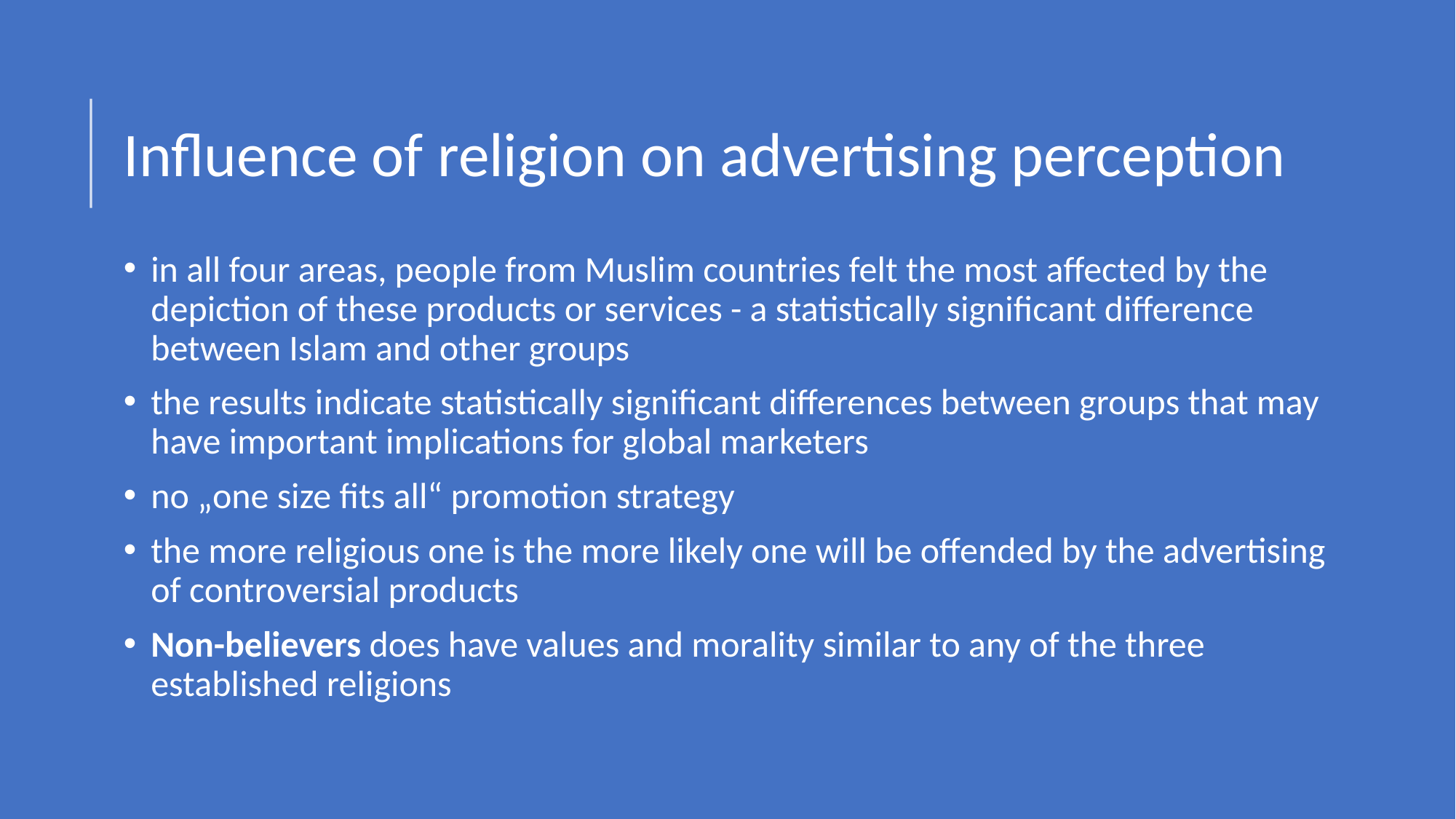

# Influence of religion on advertising perception
in all four areas, people from Muslim countries felt the most affected by the depiction of these products or services - a statistically significant difference between Islam and other groups
the results indicate statistically significant differences between groups that may have important implications for global marketers
no „one size fits all“ promotion strategy
the more religious one is the more likely one will be offended by the advertising of controversial products
Non-believers does have values and morality similar to any of the three established religions